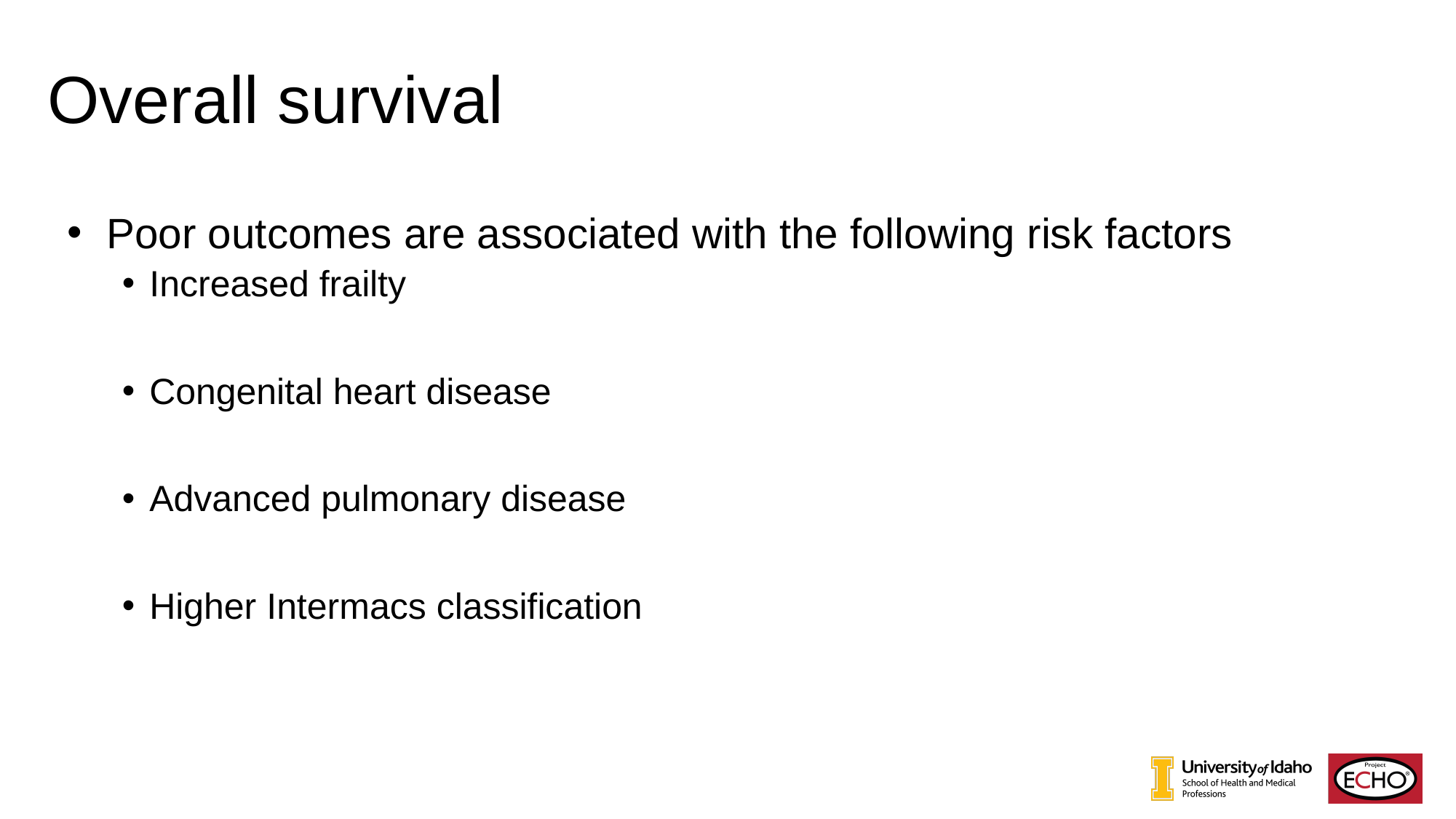

# Overall survival
 Poor outcomes are associated with the following risk factors
Increased frailty

Congenital heart disease

Advanced pulmonary disease

Higher Intermacs classification